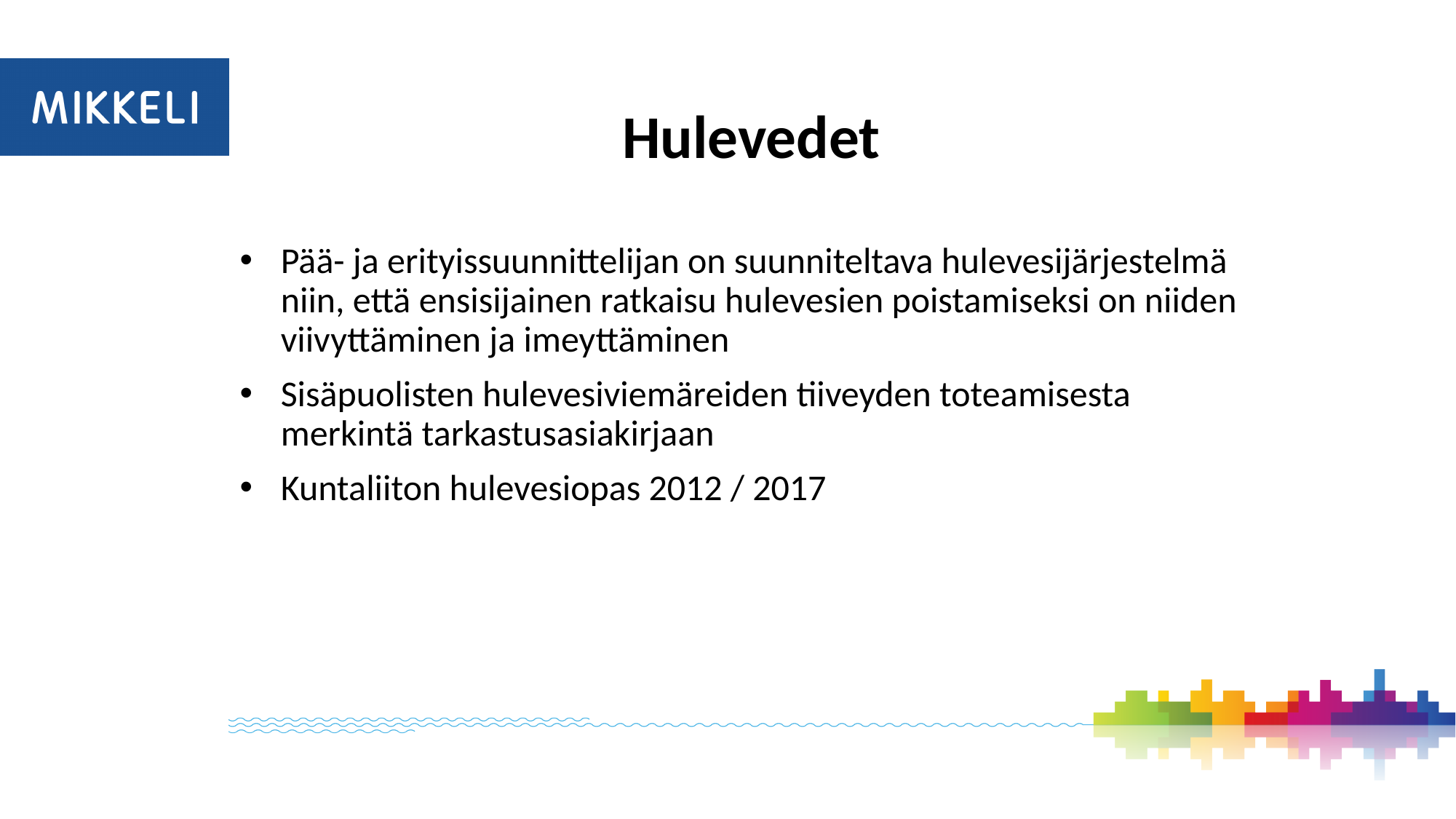

# Hulevedet
Pää- ja erityissuunnittelijan on suunniteltava hulevesijärjestelmä niin, että ensisijainen ratkaisu hulevesien poistamiseksi on niiden viivyttäminen ja imeyttäminen
Sisäpuolisten hulevesiviemäreiden tiiveyden toteamisesta merkintä tarkastusasiakirjaan
Kuntaliiton hulevesiopas 2012 / 2017